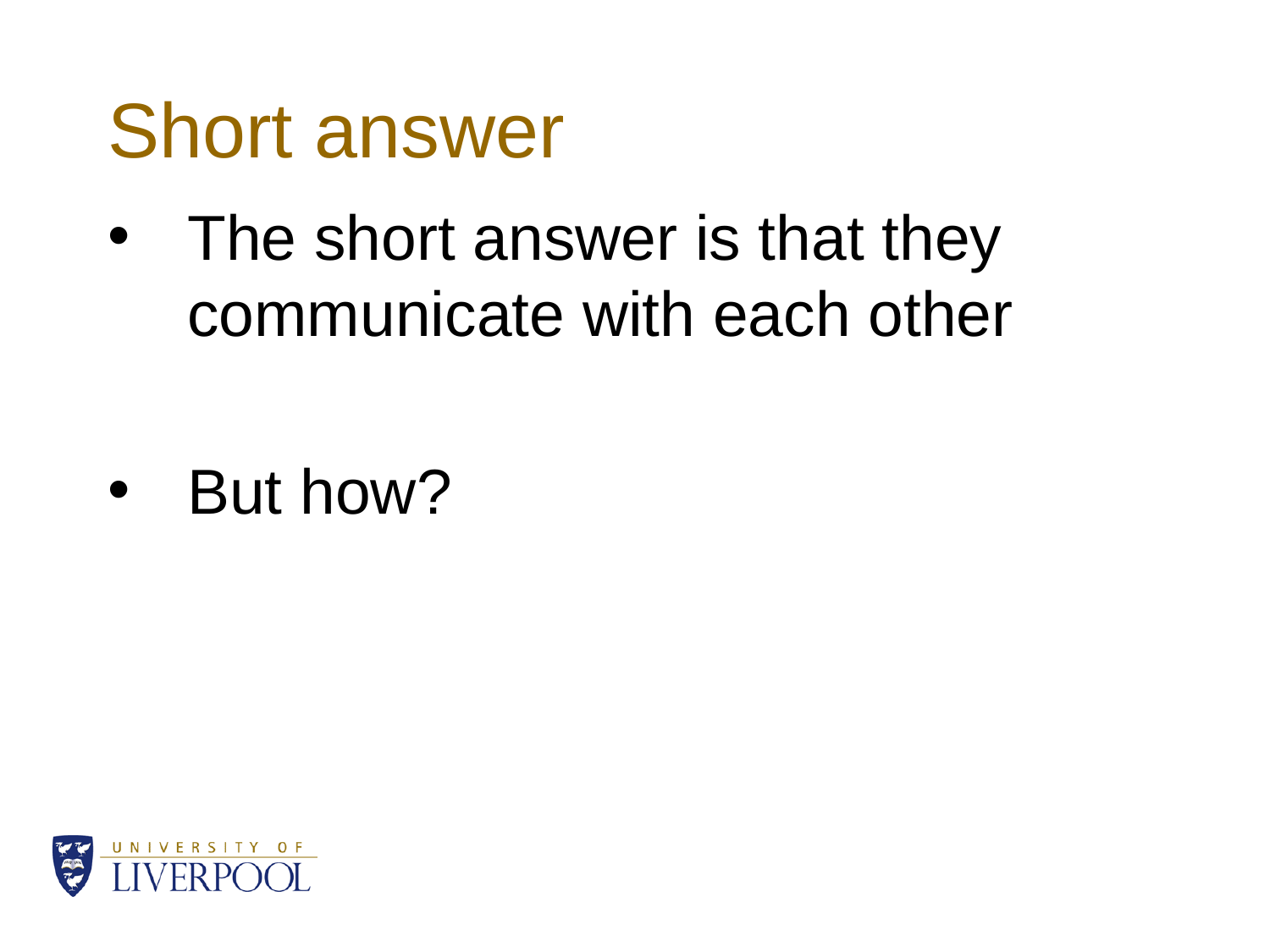

# Short answer
The short answer is that they communicate with each other

But how?